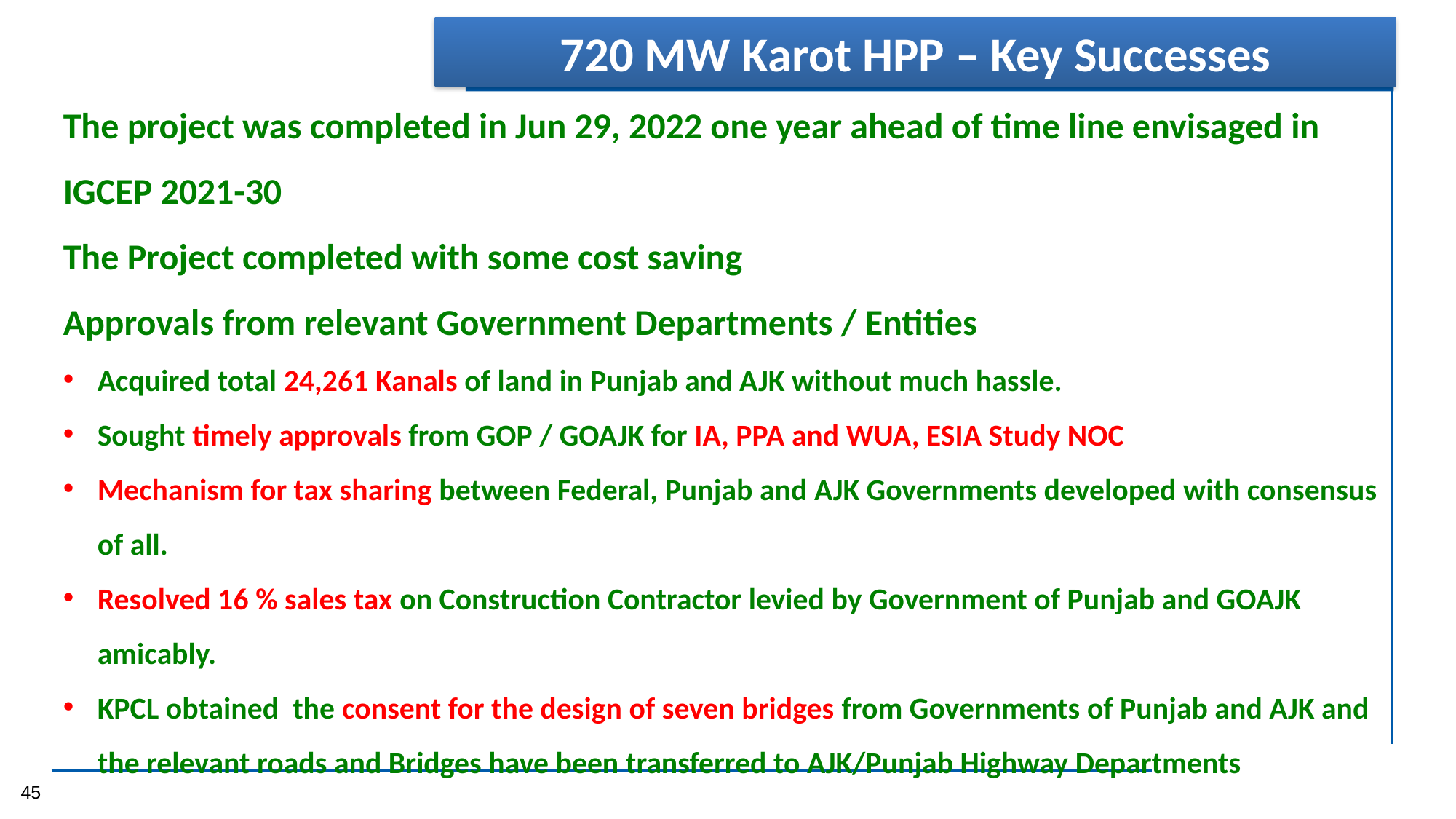

720 MW Karot HPP – Key Successes
The project was completed in Jun 29, 2022 one year ahead of time line envisaged in IGCEP 2021-30
The Project completed with some cost saving
Approvals from relevant Government Departments / Entities
Acquired total 24,261 Kanals of land in Punjab and AJK without much hassle.
Sought timely approvals from GOP / GOAJK for IA, PPA and WUA, ESIA Study NOC
Mechanism for tax sharing between Federal, Punjab and AJK Governments developed with consensus of all.
Resolved 16 % sales tax on Construction Contractor levied by Government of Punjab and GOAJK amicably.
KPCL obtained  the consent for the design of seven bridges from Governments of Punjab and AJK and the relevant roads and Bridges have been transferred to AJK/Punjab Highway Departments

45